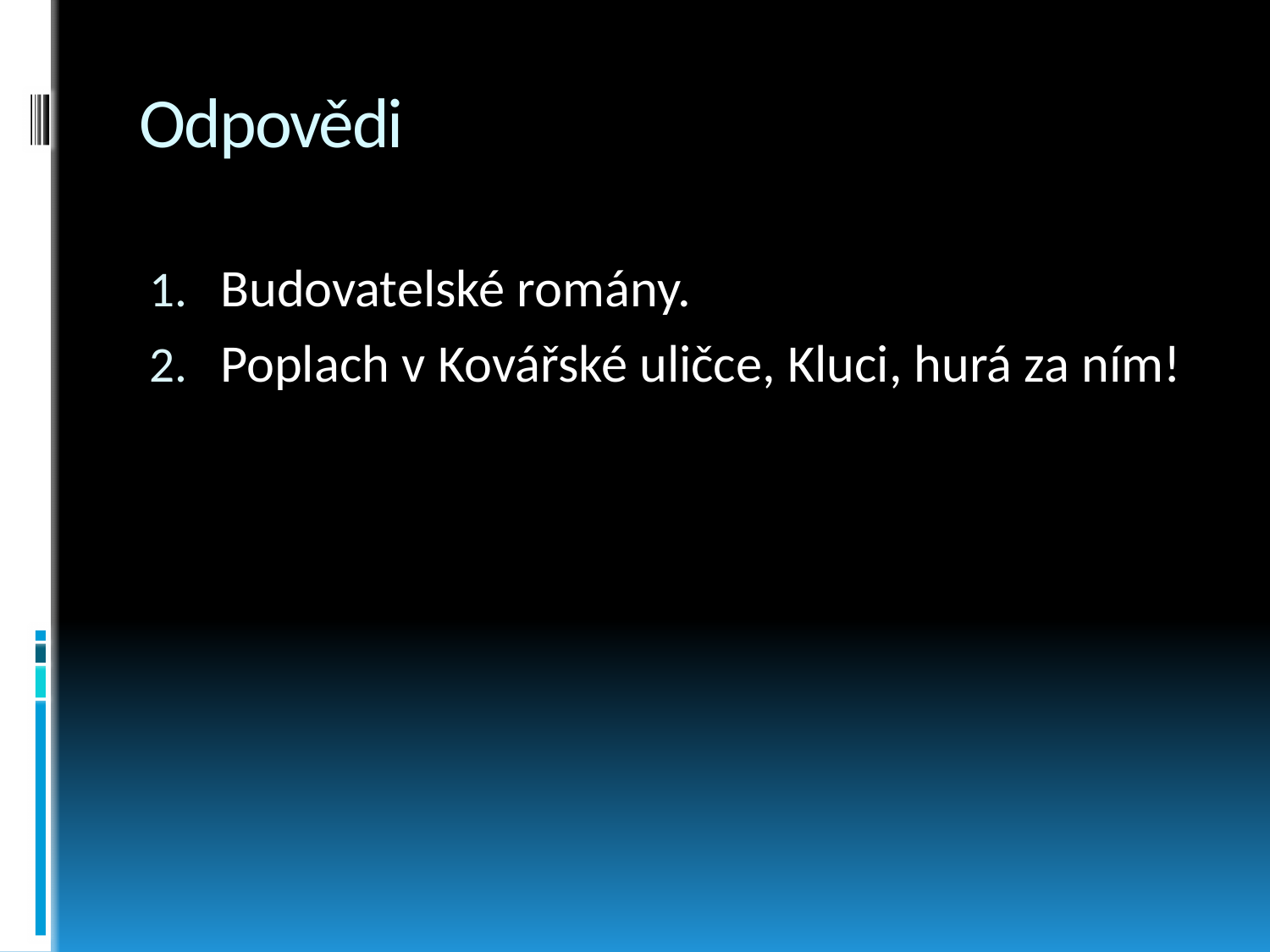

# Odpovědi
Budovatelské romány.
Poplach v Kovářské uličce, Kluci, hurá za ním!